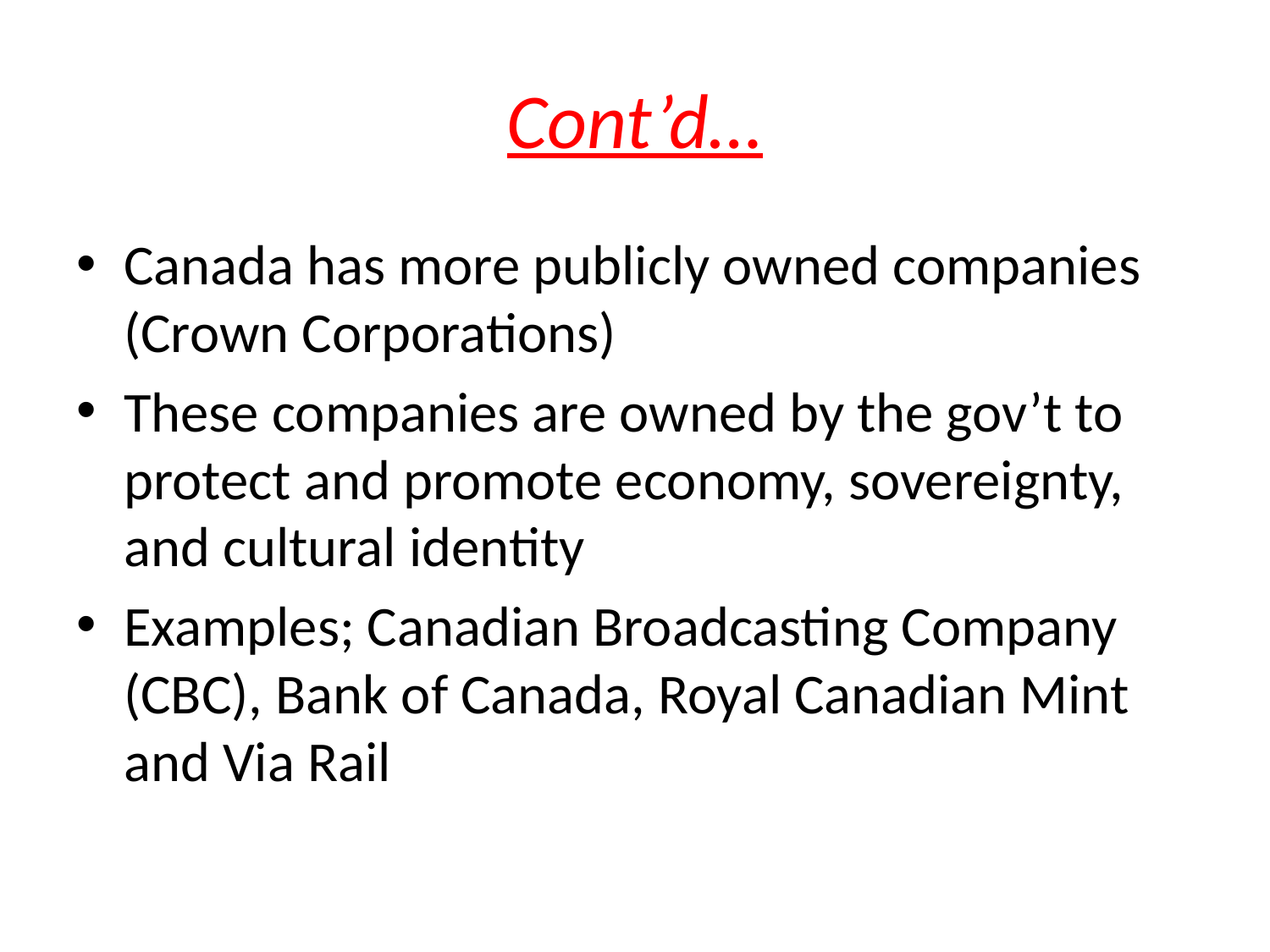

# Cont’d…
Canada has more publicly owned companies (Crown Corporations)
These companies are owned by the gov’t to protect and promote economy, sovereignty, and cultural identity
Examples; Canadian Broadcasting Company (CBC), Bank of Canada, Royal Canadian Mint and Via Rail